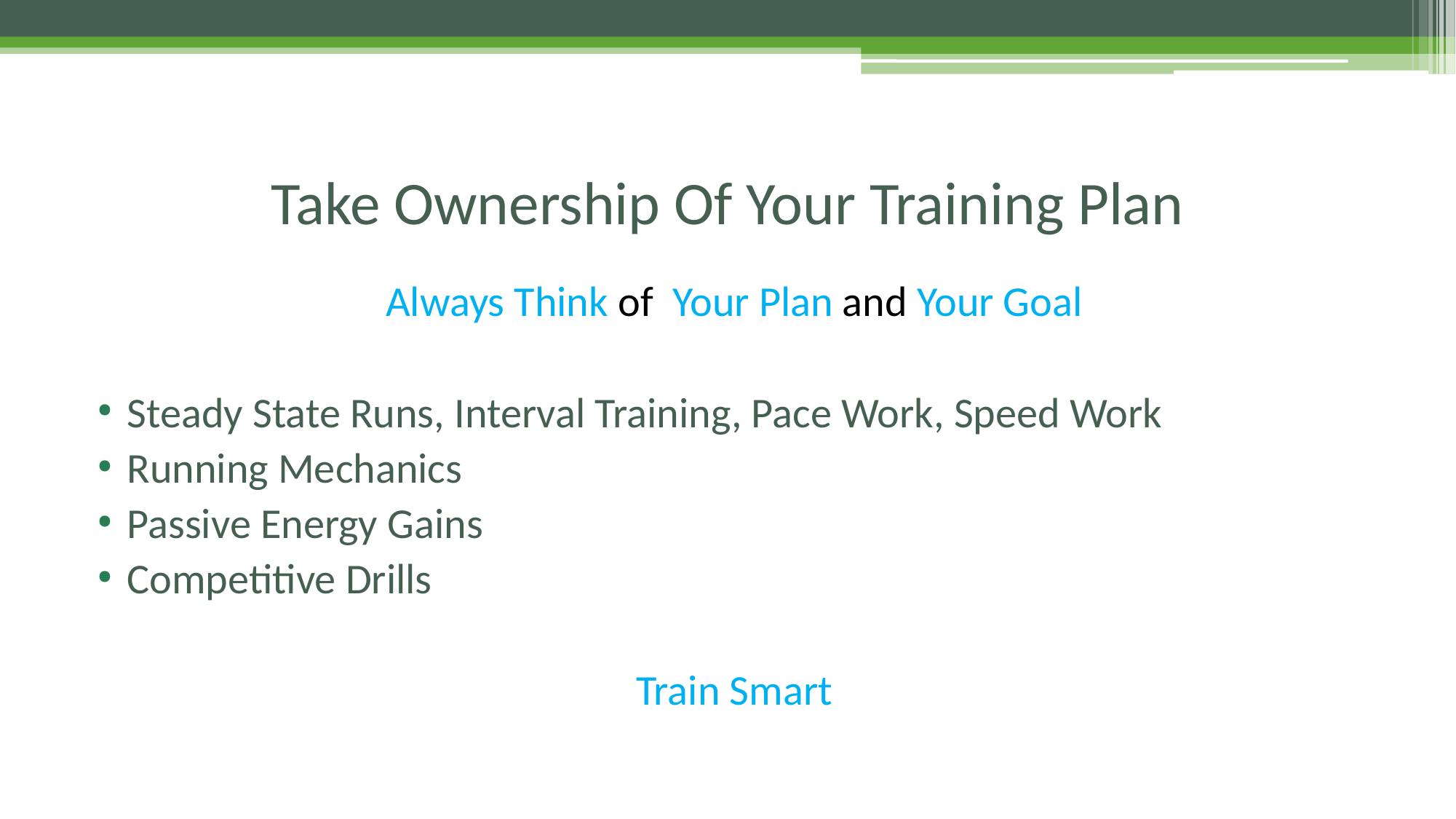

# Take Ownership Of Your Training Plan
Always Think of  Your Plan and Your Goal

Steady State Runs, Interval Training, Pace Work, Speed Work
Running Mechanics
Passive Energy Gains
Competitive Drills

Train Smart